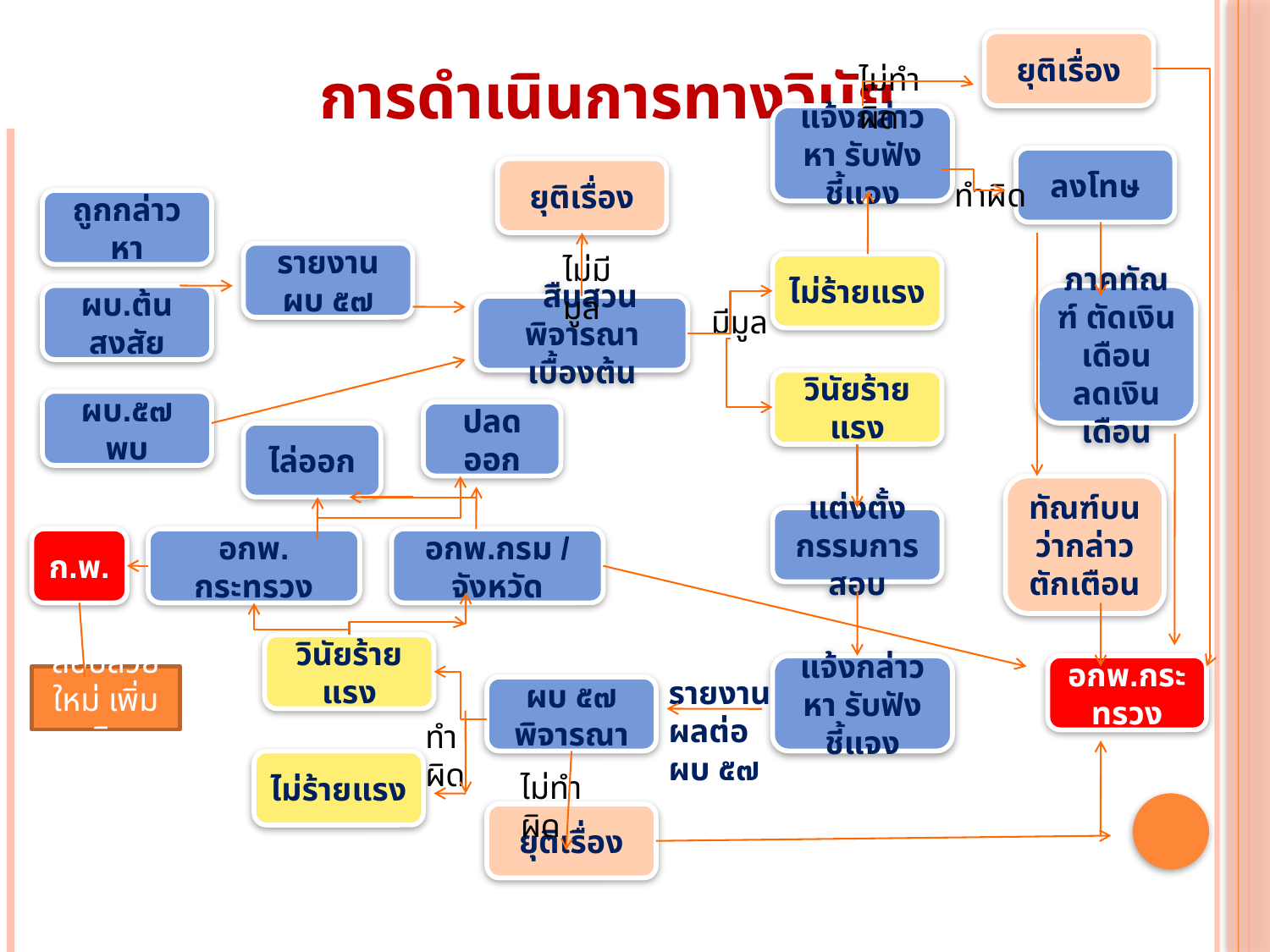

ยุติเรื่อง
# การดำเนินการทางวินัย
ไม่ทำผิด
แจ้งกล่าวหา รับฟังชี้แจง
ลงโทษ
ยุติเรื่อง
ทำผิด
ถูกกล่าวหา
รายงาน ผบ ๕๗
ไม่มีมูล
ไม่ร้ายแรง
ผบ.ต้น สงสัย
ภาคทัณฑ์ ตัดเงินเดือน
ลดเงินเดือน
  สืบสวน พิจารณาเบื้องต้น
มีมูล
วินัยร้ายแรง
ผบ.๕๗ พบ
ปลดออก
ไล่ออก
ทัณฑ์บน
ว่ากล่าวตักเตือน
แต่งตั้งกรรมการสอบ
ก.พ.
อกพ. กระทรวง
อกพ.กรม / จังหวัด
วินัยร้ายแรง
แจ้งกล่าวหา รับฟังชี้แจง
อกพ.กระทรวง
สอบสวยใหม่ เพิ่มเติม
รายงานผลต่อ ผบ ๕๗

ผบ ๕๗ พิจารณา
ทำผิด
ไม่ร้ายแรง
ไม่ทำผิด
ยุติเรื่อง